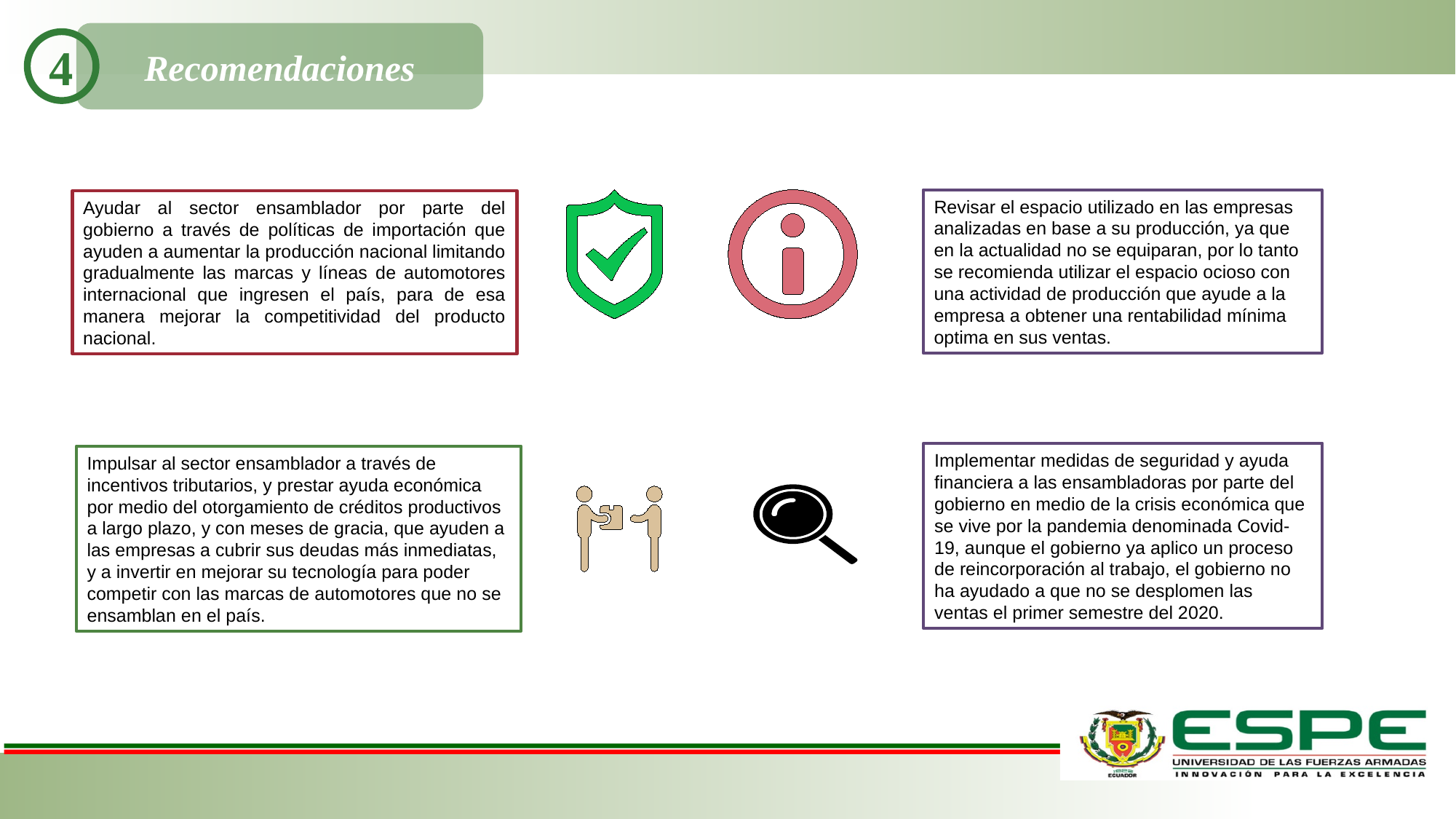

Recomendaciones
4

Revisar el espacio utilizado en las empresas analizadas en base a su producción, ya que en la actualidad no se equiparan, por lo tanto se recomienda utilizar el espacio ocioso con una actividad de producción que ayude a la empresa a obtener una rentabilidad mínima optima en sus ventas.
Ayudar al sector ensamblador por parte del gobierno a través de políticas de importación que ayuden a aumentar la producción nacional limitando gradualmente las marcas y líneas de automotores internacional que ingresen el país, para de esa manera mejorar la competitividad del producto nacional.
Implementar medidas de seguridad y ayuda financiera a las ensambladoras por parte del gobierno en medio de la crisis económica que se vive por la pandemia denominada Covid-19, aunque el gobierno ya aplico un proceso de reincorporación al trabajo, el gobierno no ha ayudado a que no se desplomen las ventas el primer semestre del 2020.
Impulsar al sector ensamblador a través de incentivos tributarios, y prestar ayuda económica por medio del otorgamiento de créditos productivos a largo plazo, y con meses de gracia, que ayuden a las empresas a cubrir sus deudas más inmediatas, y a invertir en mejorar su tecnología para poder competir con las marcas de automotores que no se ensamblan en el país.